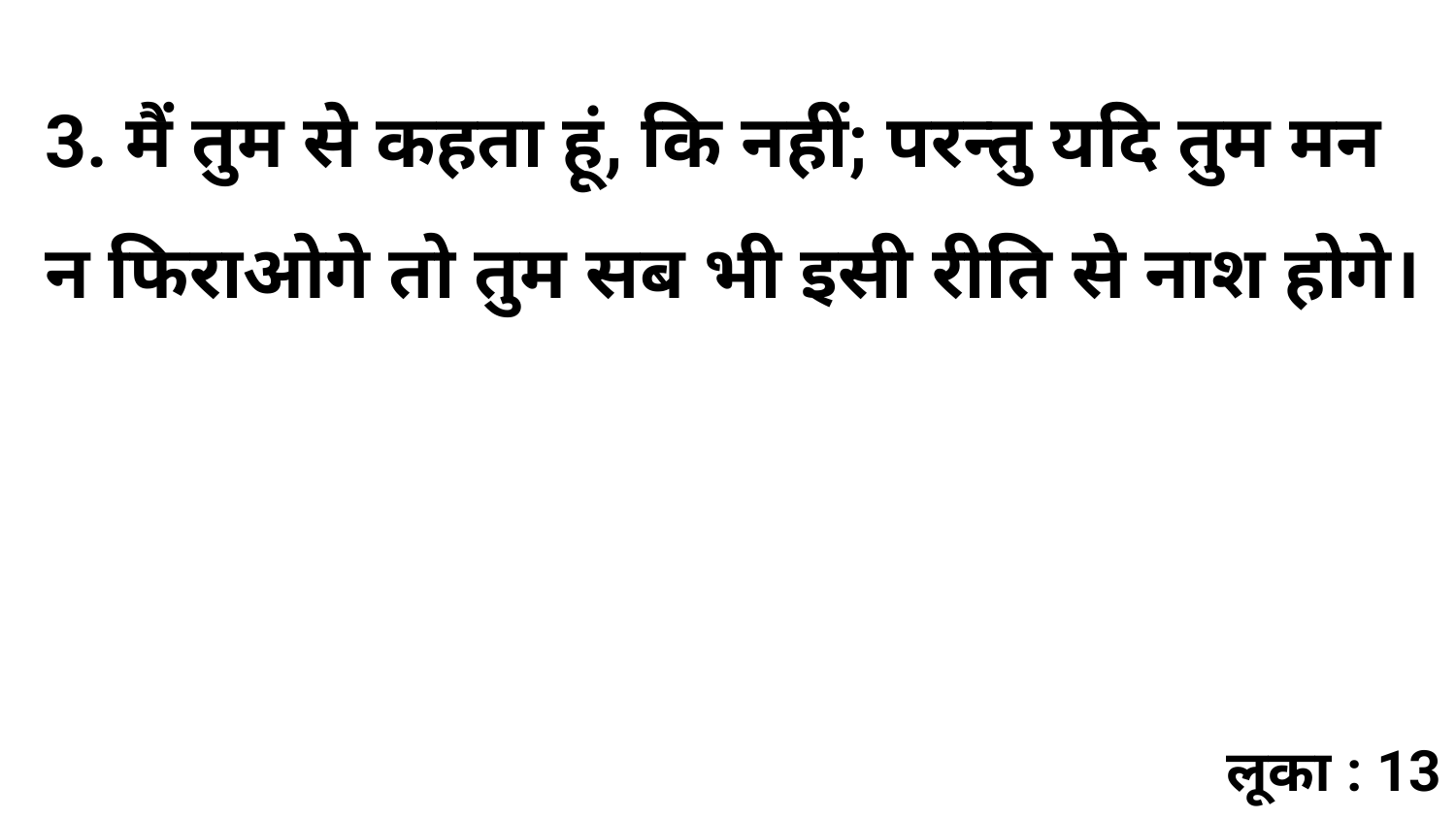

3. मैं तुम से कहता हूं, कि नहीं; परन्तु यदि तुम मन न फिराओगे तो तुम सब भी इसी रीति से नाश होगे।
लूका : 13